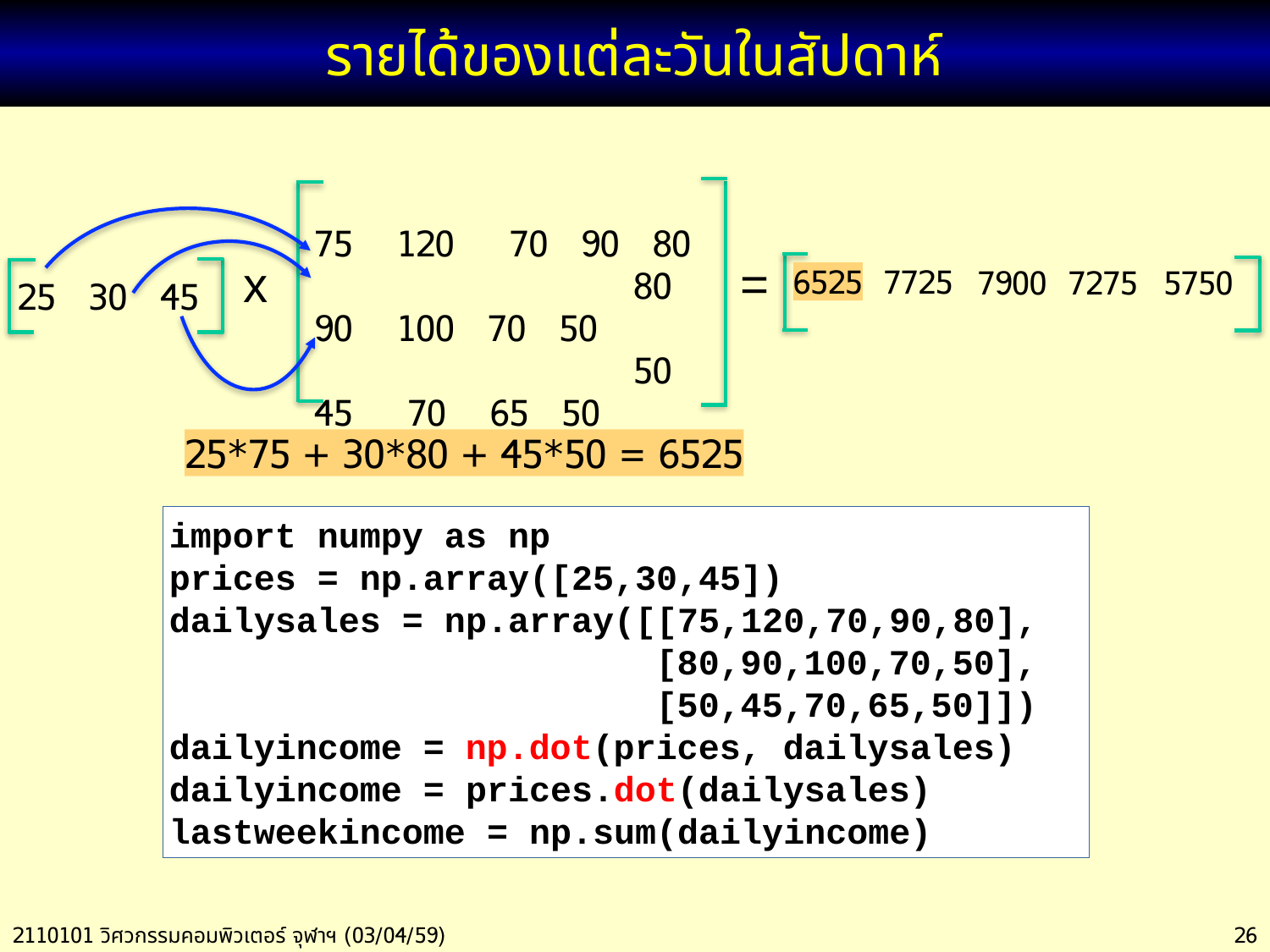

# รายได้ของแต่ละวันในสัปดาห์

75    120     70   90   80
                             80     90    100   70   50
                             50     45     70    65   50

=
x

7725

6525
7900
7275
5750
25   30   45

25*75 + 30*80 + 45*50 = 6525
import numpy as np
prices = np.array([25,30,45])
dailysales = np.array([[75,120,70,90,80],
                       [80,90,100,70,50],
                       [50,45,70,65,50]])
dailyincome = np.dot(prices, dailysales)
dailyincome = prices.dot(dailysales)
lastweekincome = np.sum(dailyincome)